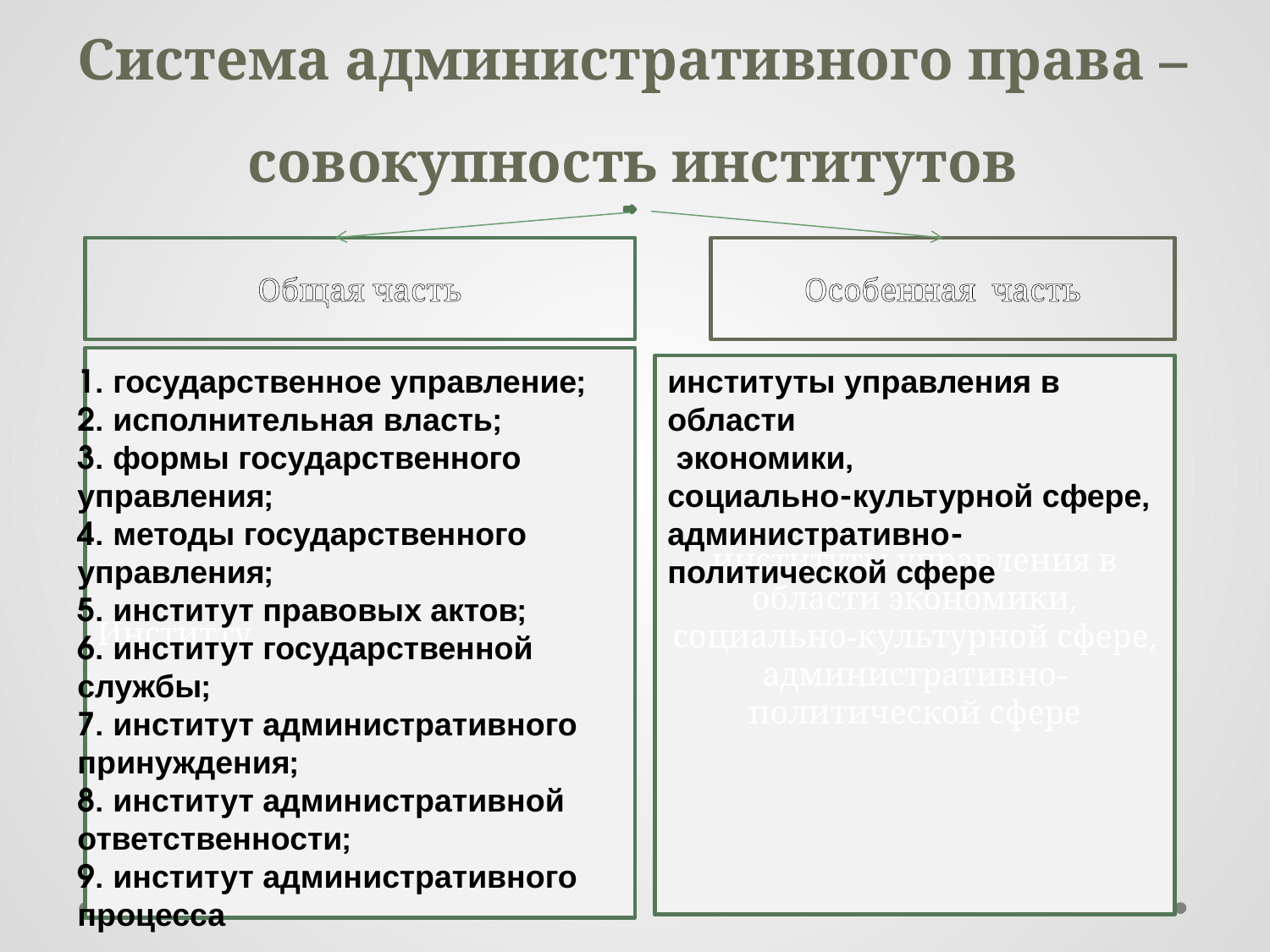

# Система административного права – совокупность институтов

Общая часть
Особенная  часть

Инститту
1. государственное управление;
2. исполнительная власть;
3. формы государственного управления;
4. методы государственного управления;
5. институт правовых актов;
6. институт государственной службы;
7. институт административного принуждения;
8. институт административной ответственности;
9. институт административного процесса

институты управления в области экономики, социально-культурной сфере, административно-политической сфере
институты управления в области
 экономики,
социально-культурной сфере,
административно-политической сфере